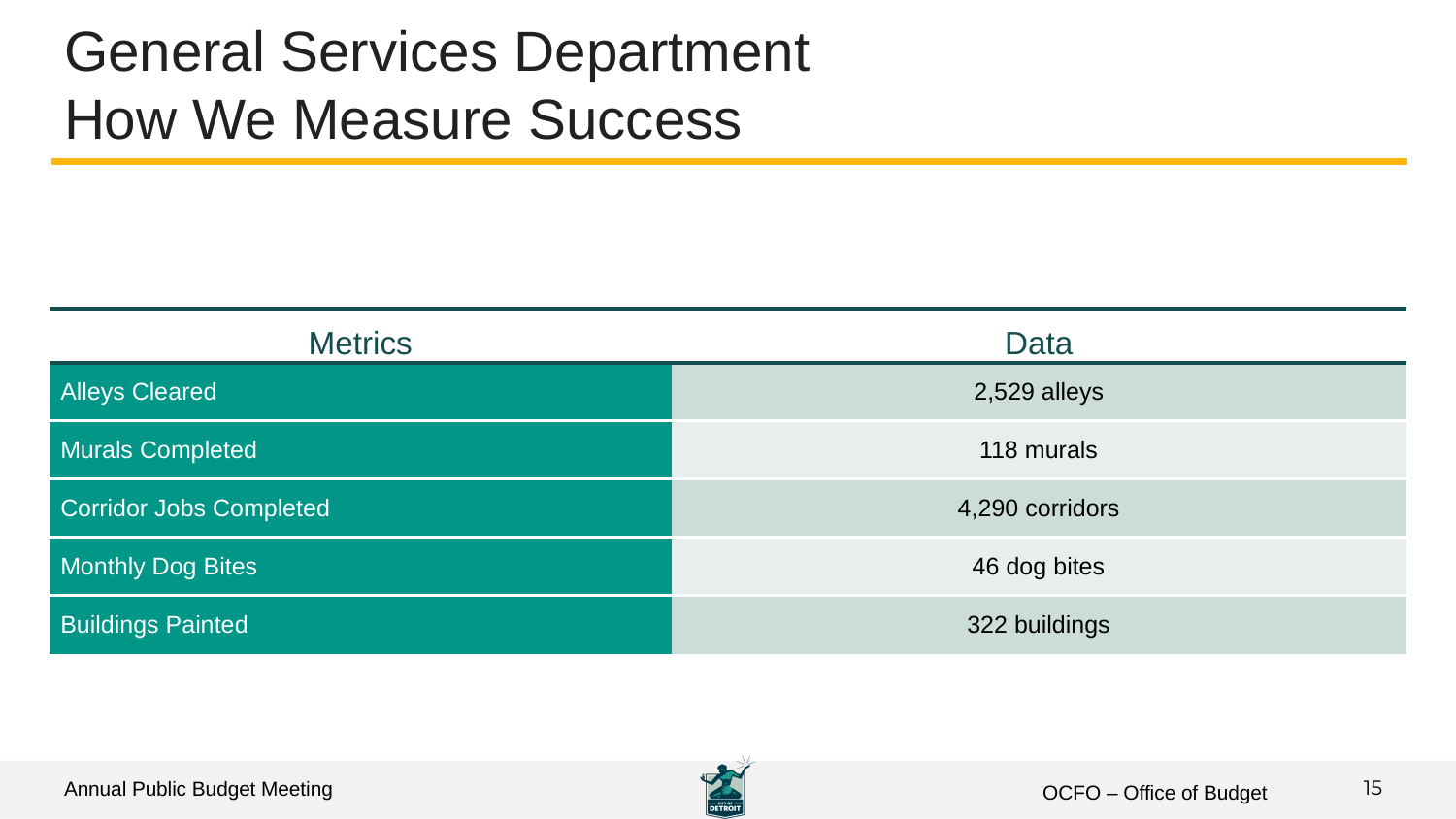

# General Services Department How We Measure Success
| Metrics | Data |
| --- | --- |
| Alleys Cleared | 2,529 alleys |
| Murals Completed | 118 murals |
| Corridor Jobs Completed | 4,290 corridors |
| Monthly Dog Bites | 46 dog bites |
| Buildings Painted | 322 buildings |
15